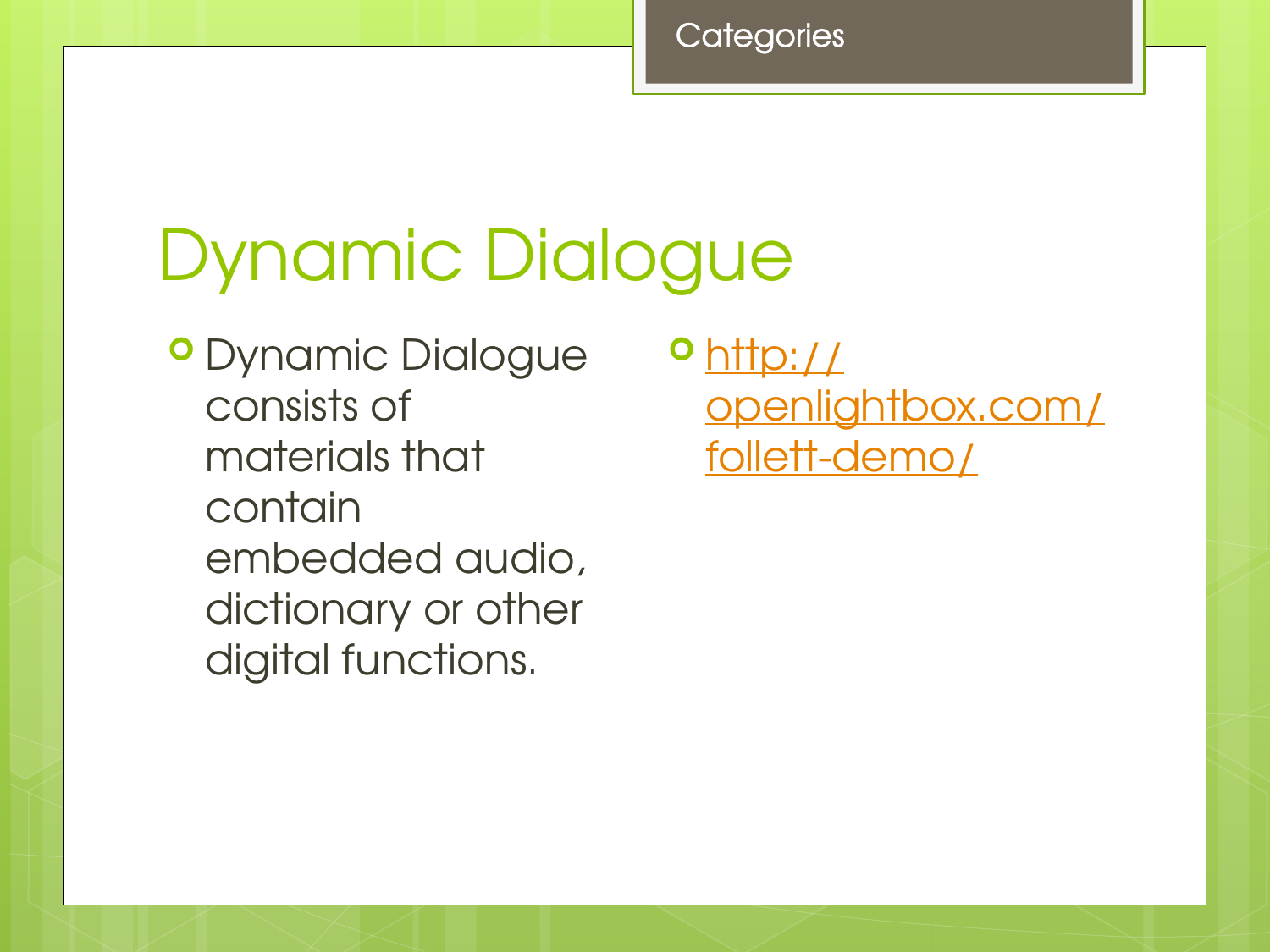

Categories
# Dynamic Dialogue
http://openlightbox.com/follett-demo/
Dynamic Dialogue consists of materials that contain embedded audio, dictionary or other digital functions.